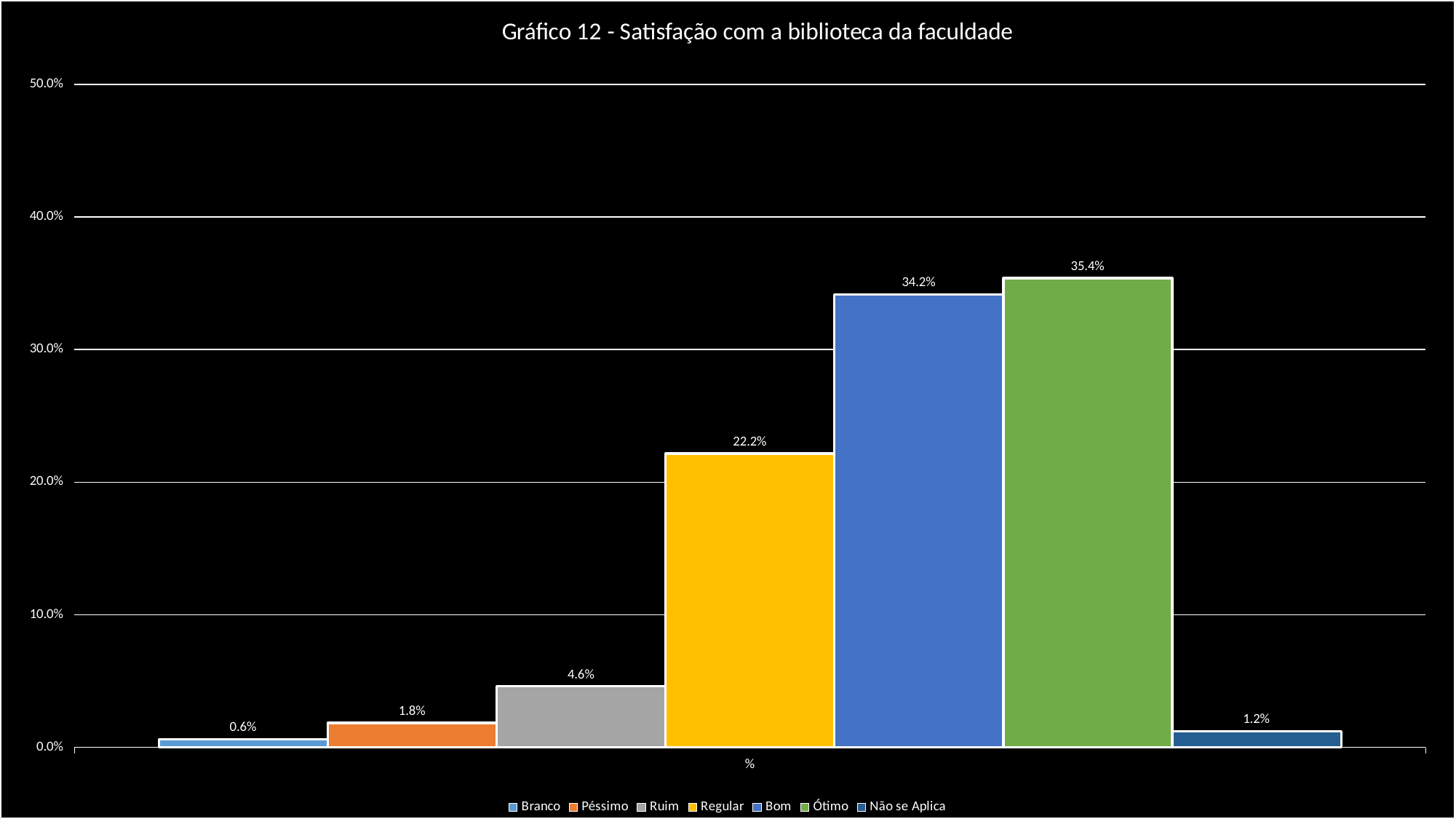

### Chart: Gráfico 12 - Satisfação com a biblioteca da faculdade

| Category | Branco | Péssimo | Ruim | Regular | Bom | Ótimo | Não se Aplica |
|---|---|---|---|---|---|---|---|
| % | 0.00615384615384615 | 0.0184615384615385 | 0.0461538461538462 | 0.221538461538462 | 0.341538461538462 | 0.353846153846154 | 0.0123076923076923 |